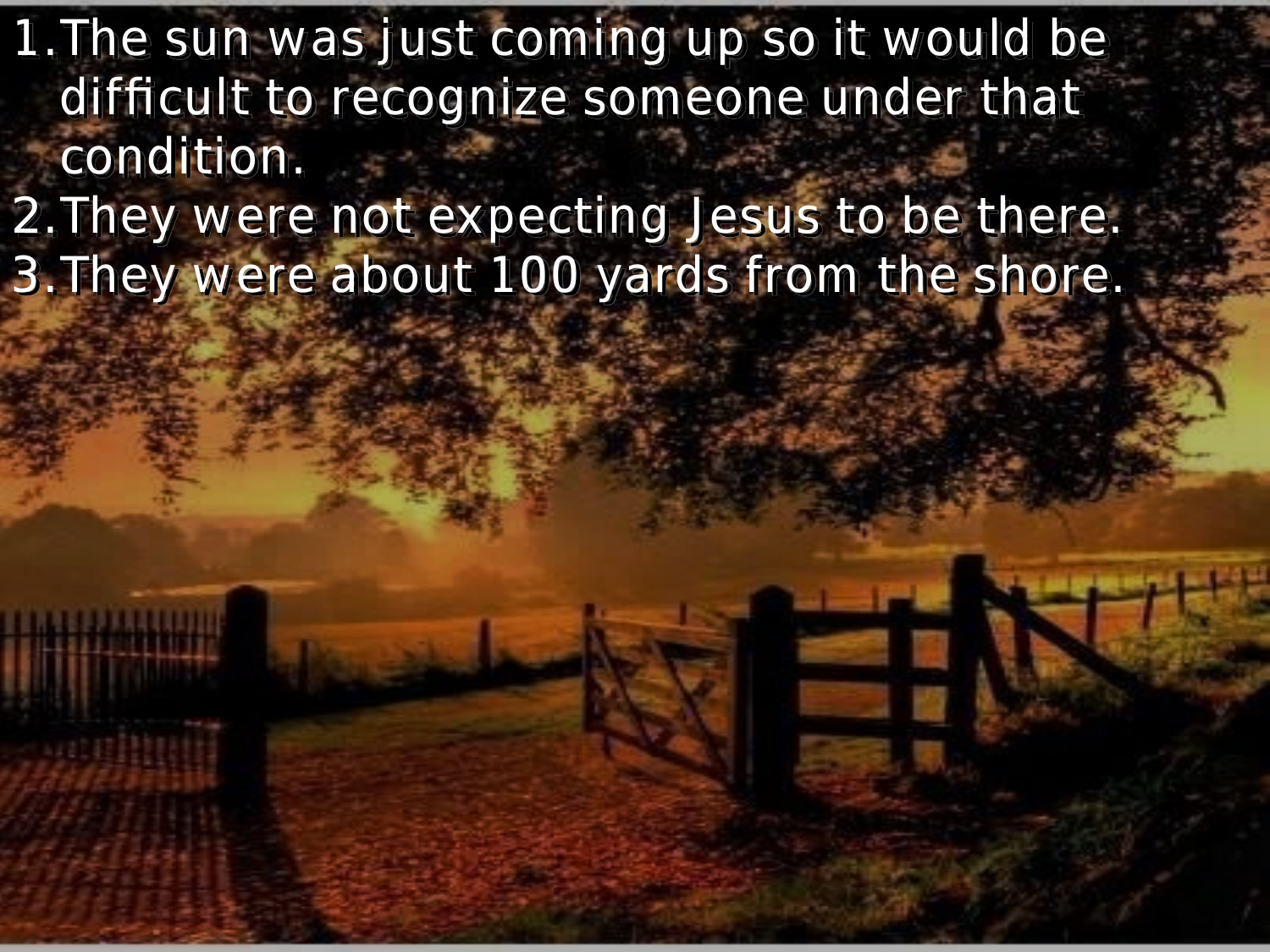

The sun was just coming up so it would be difficult to recognize someone under that condition.
They were not expecting Jesus to be there.
They were about 100 yards from the shore.